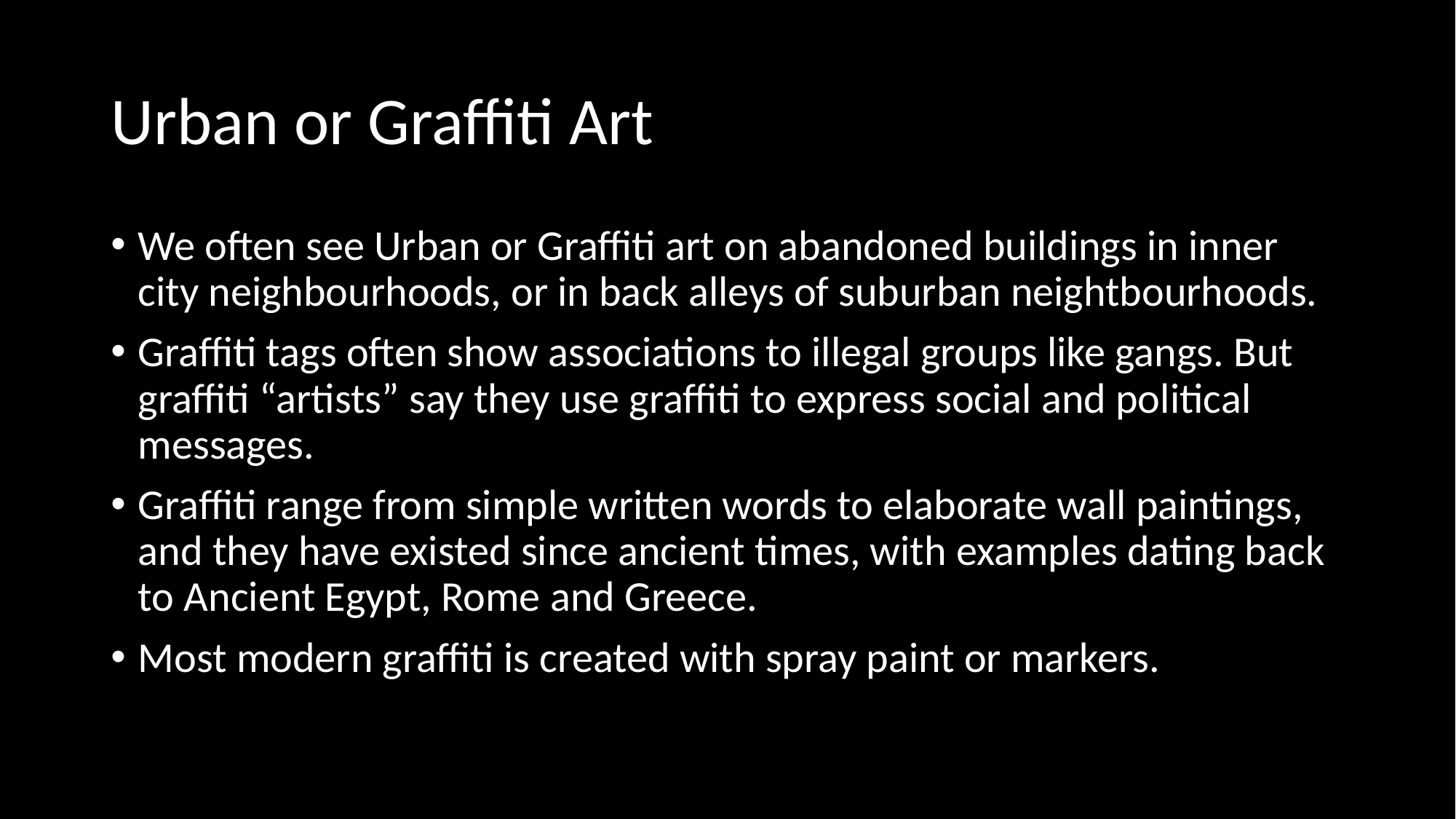

# Urban or Graffiti Art
We often see Urban or Graffiti art on abandoned buildings in inner city neighbourhoods, or in back alleys of suburban neightbourhoods.
Graffiti tags often show associations to illegal groups like gangs. But graffiti “artists” say they use graffiti to express social and political messages.
Graffiti range from simple written words to elaborate wall paintings, and they have existed since ancient times, with examples dating back to Ancient Egypt, Rome and Greece.
Most modern graffiti is created with spray paint or markers.